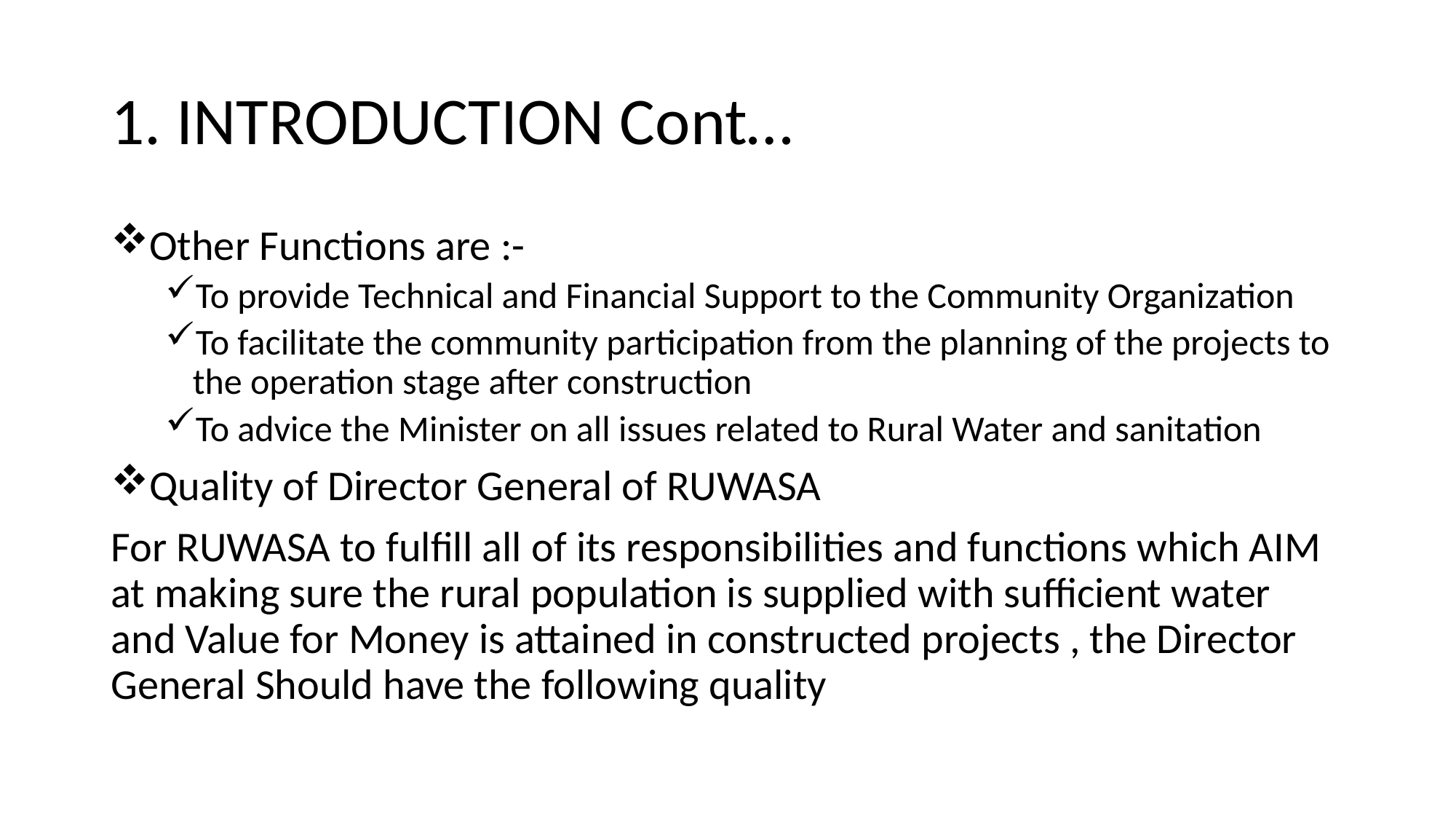

# 1. INTRODUCTION Cont…
Other Functions are :-
To provide Technical and Financial Support to the Community Organization
To facilitate the community participation from the planning of the projects to the operation stage after construction
To advice the Minister on all issues related to Rural Water and sanitation
Quality of Director General of RUWASA
For RUWASA to fulfill all of its responsibilities and functions which AIM at making sure the rural population is supplied with sufficient water and Value for Money is attained in constructed projects , the Director General Should have the following quality